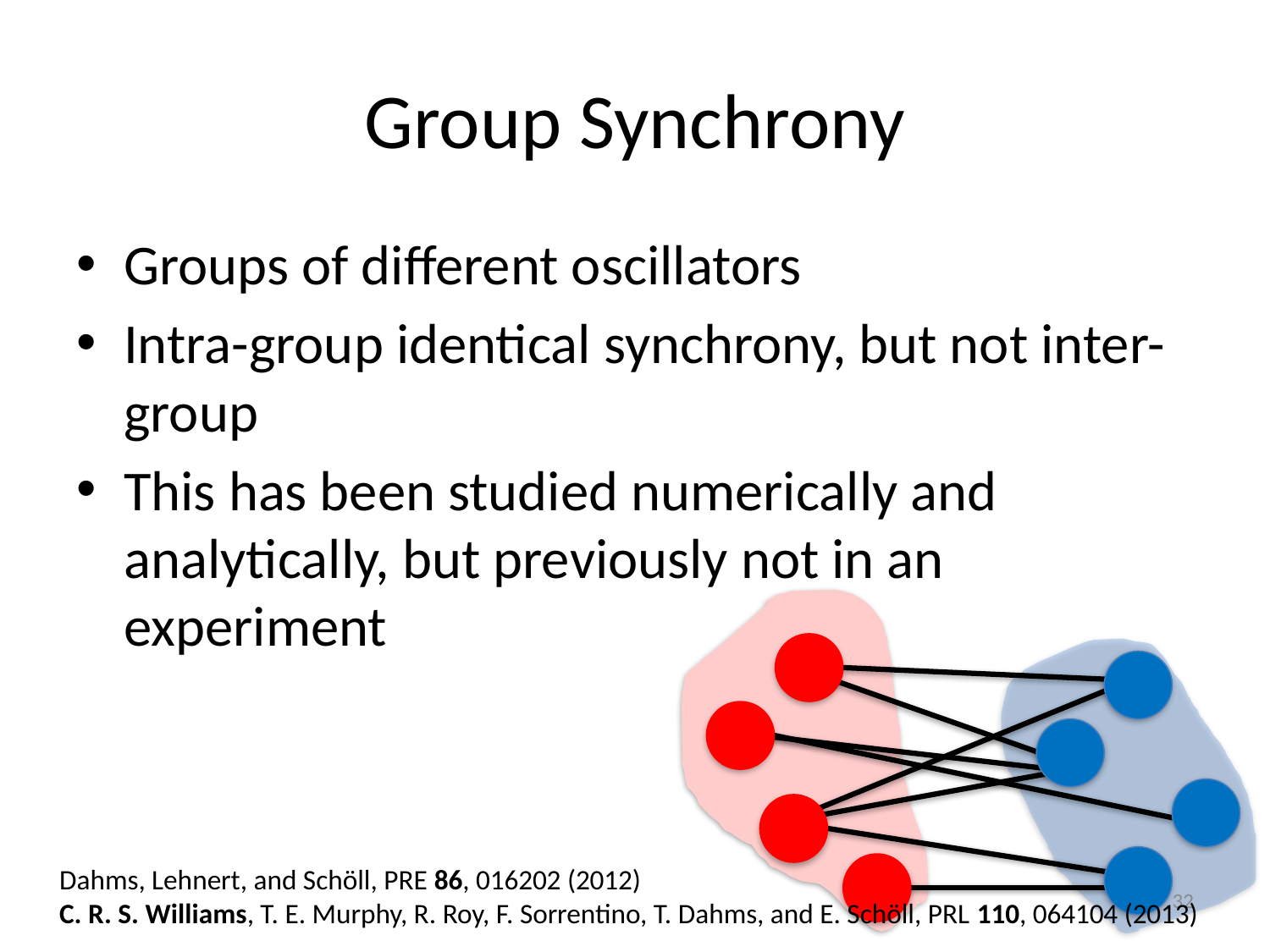

# Group Synchrony
Groups of different oscillators
Intra-group identical synchrony, but not inter-group
This has been studied numerically and analytically, but previously not in an experiment

Dahms, Lehnert, and Schöll, PRE 86, 016202 (2012)
C. R. S. Williams, T. E. Murphy, R. Roy, F. Sorrentino, T. Dahms, and E. Schöll, PRL 110, 064104 (2013)

32